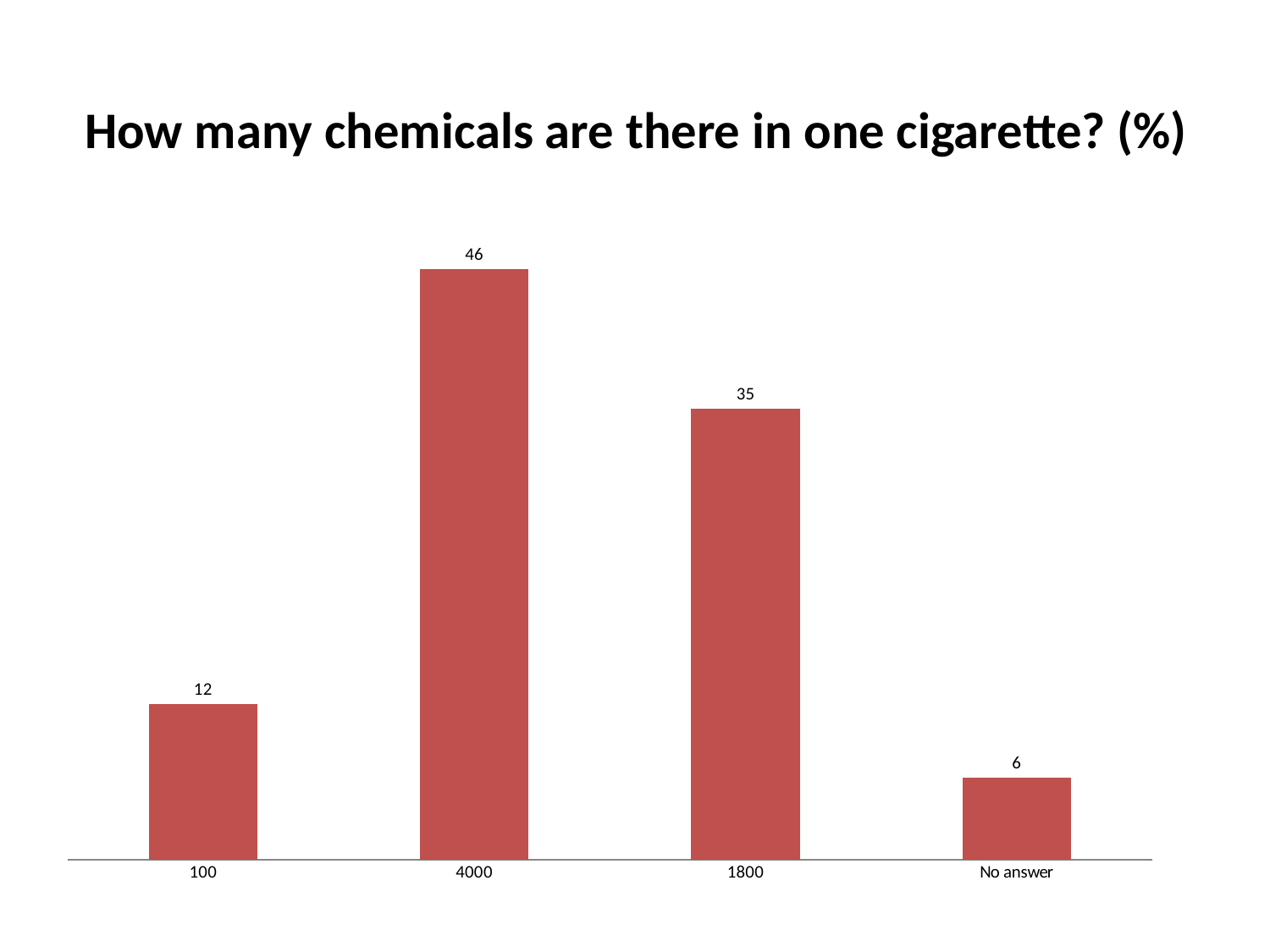

# How many chemicals are there in one cigarette? (%)

### Chart

| Category | Percentage |
|---|---|
| 100 | 12.17948717948718 |
| 4000 | 46.15384615384613 |
| 1800 | 35.25641025641026 |
| No answer | 6.41025641025641 |